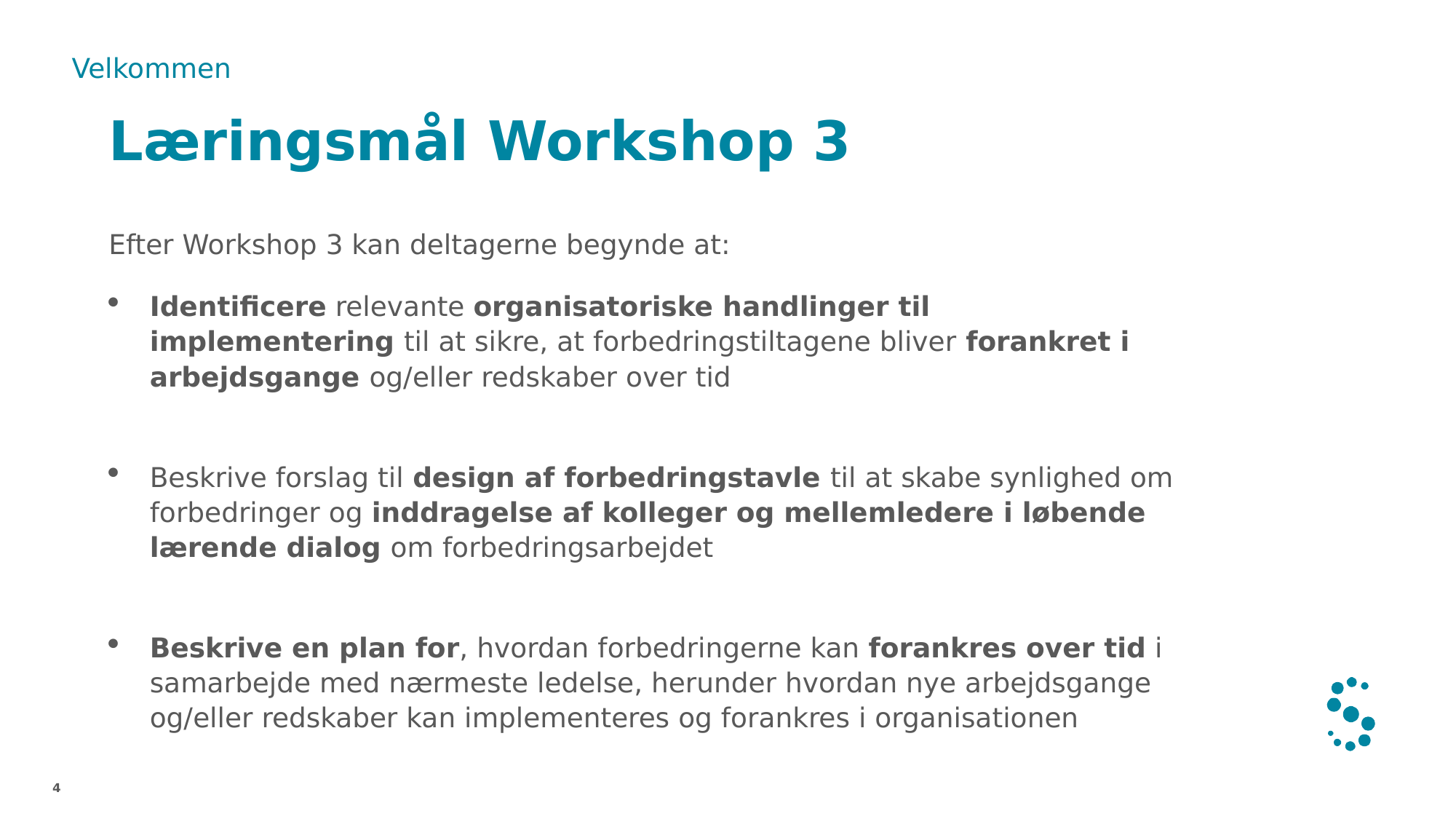

# Læringsmål Workshop 3
Velkommen
Efter Workshop 3 kan deltagerne begynde at:
Identificere relevante organisatoriske handlinger til implementering til at sikre, at forbedringstiltagene bliver forankret i arbejdsgange og/eller redskaber over tid

Beskrive forslag til design af forbedringstavle til at skabe synlighed om forbedringer og inddragelse af kolleger og mellemledere i løbende lærende dialog om forbedringsarbejdet

Beskrive en plan for, hvordan forbedringerne kan forankres over tid i samarbejde med nærmeste ledelse, herunder hvordan nye arbejdsgange og/eller redskaber kan implementeres og forankres i organisationen

4